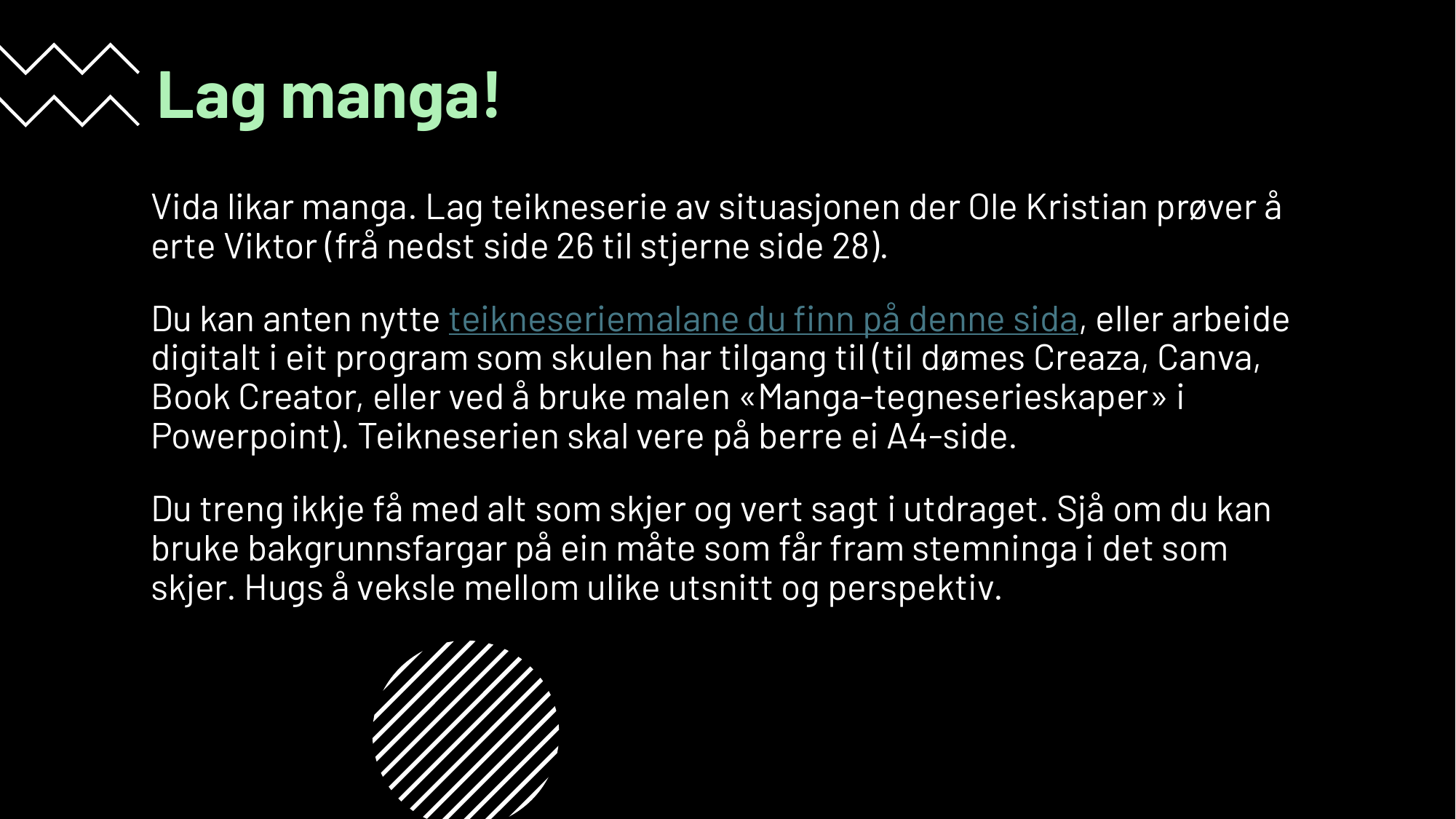

# Lag manga!

Vida likar manga. Lag teikneserie av situasjonen der Ole Kristian prøver å erte Viktor (frå nedst side 26 til stjerne side 28).
Du kan anten nytte teikneseriemalane du finn på denne sida, eller arbeide digitalt i eit program som skulen har tilgang til (til dømes Creaza, Canva, Book Creator, eller ved å bruke malen «Manga-tegneserieskaper» i Powerpoint). Teikneserien skal vere på berre ei A4-side.
Du treng ikkje få med alt som skjer og vert sagt i utdraget. Sjå om du kan bruke bakgrunnsfargar på ein måte som får fram stemninga i det som skjer. Hugs å veksle mellom ulike utsnitt og perspektiv.